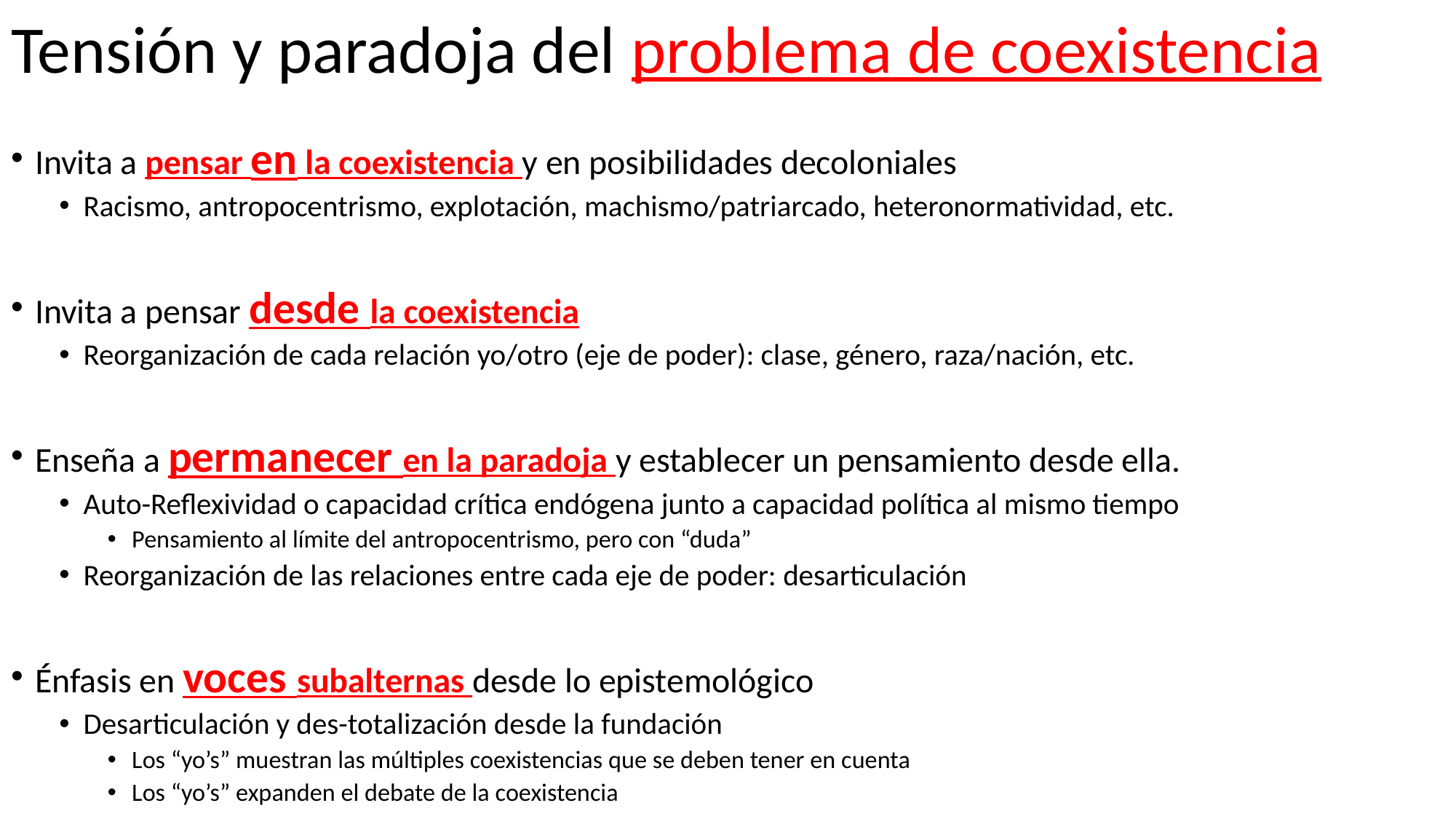

# Tensión y paradoja del problema de coexistencia
Invita a pensar en la coexistencia y en posibilidades decoloniales
Racismo, antropocentrismo, explotación, machismo/patriarcado, heteronormatividad, etc.

Invita a pensar desde la coexistencia
Reorganización de cada relación yo/otro (eje de poder): clase, género, raza/nación, etc.

Enseña a permanecer en la paradoja y establecer un pensamiento desde ella.
Auto-Reflexividad o capacidad crítica endógena junto a capacidad política al mismo tiempo
Pensamiento al límite del antropocentrismo, pero con “duda”
Reorganización de las relaciones entre cada eje de poder: desarticulación

Énfasis en voces subalternas desde lo epistemológico
Desarticulación y des-totalización desde la fundación
Los “yo’s” muestran las múltiples coexistencias que se deben tener en cuenta
Los “yo’s” expanden el debate de la coexistencia